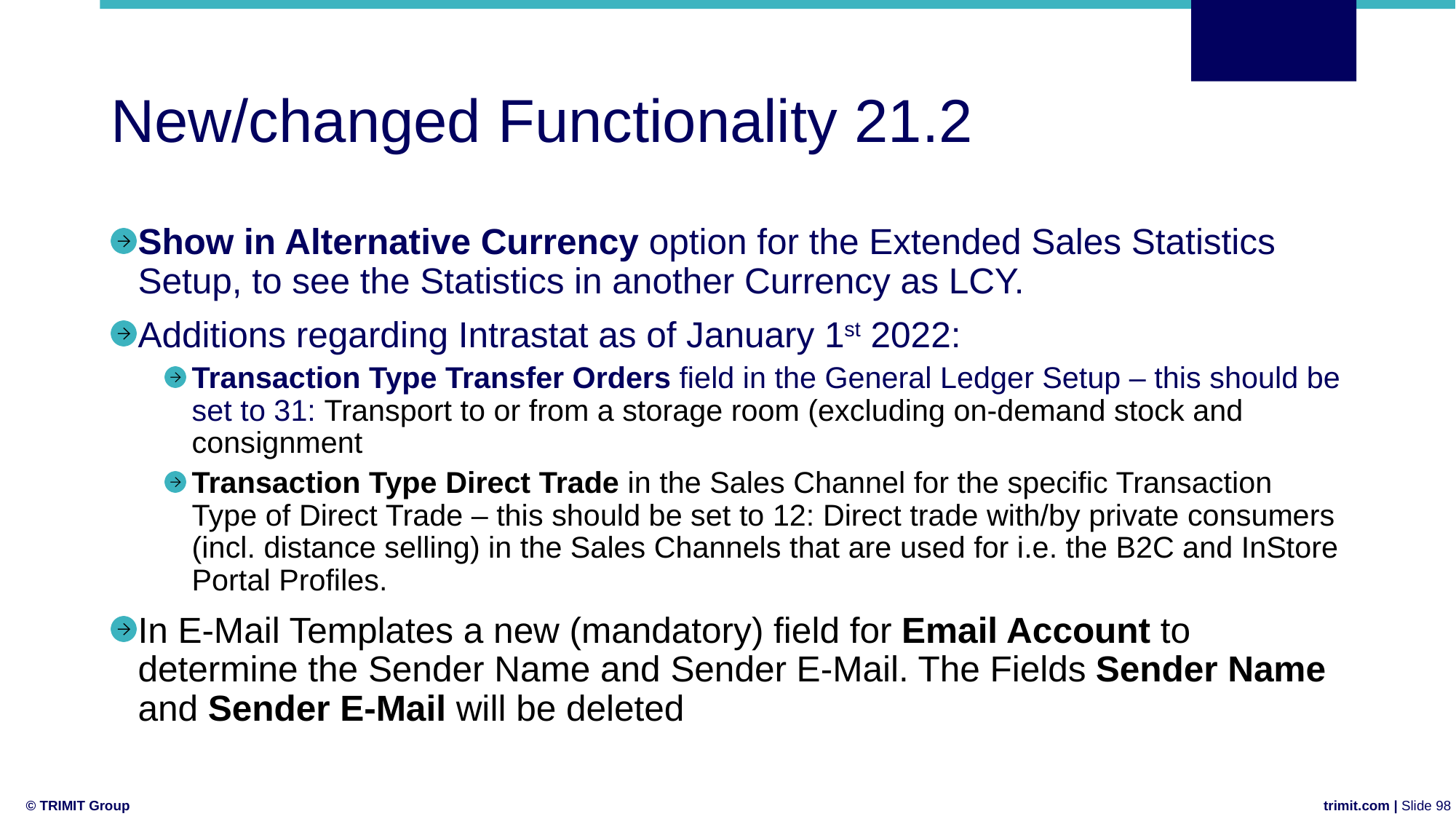

# New/changed Functionality 21.2
Show in Alternative Currency option for the Extended Sales Statistics Setup, to see the Statistics in another Currency as LCY.
Additions regarding Intrastat as of January 1st 2022:
Transaction Type Transfer Orders field in the General Ledger Setup – this should be set to 31: Transport to or from a storage room (excluding on-demand stock and consignment
Transaction Type Direct Trade in the Sales Channel for the specific Transaction Type of Direct Trade – this should be set to 12: Direct trade with/by private consumers (incl. distance selling) in the Sales Channels that are used for i.e. the B2C and InStore Portal Profiles.
In E-Mail Templates a new (mandatory) field for Email Account to determine the Sender Name and Sender E-Mail. The Fields Sender Name and Sender E-Mail will be deleted